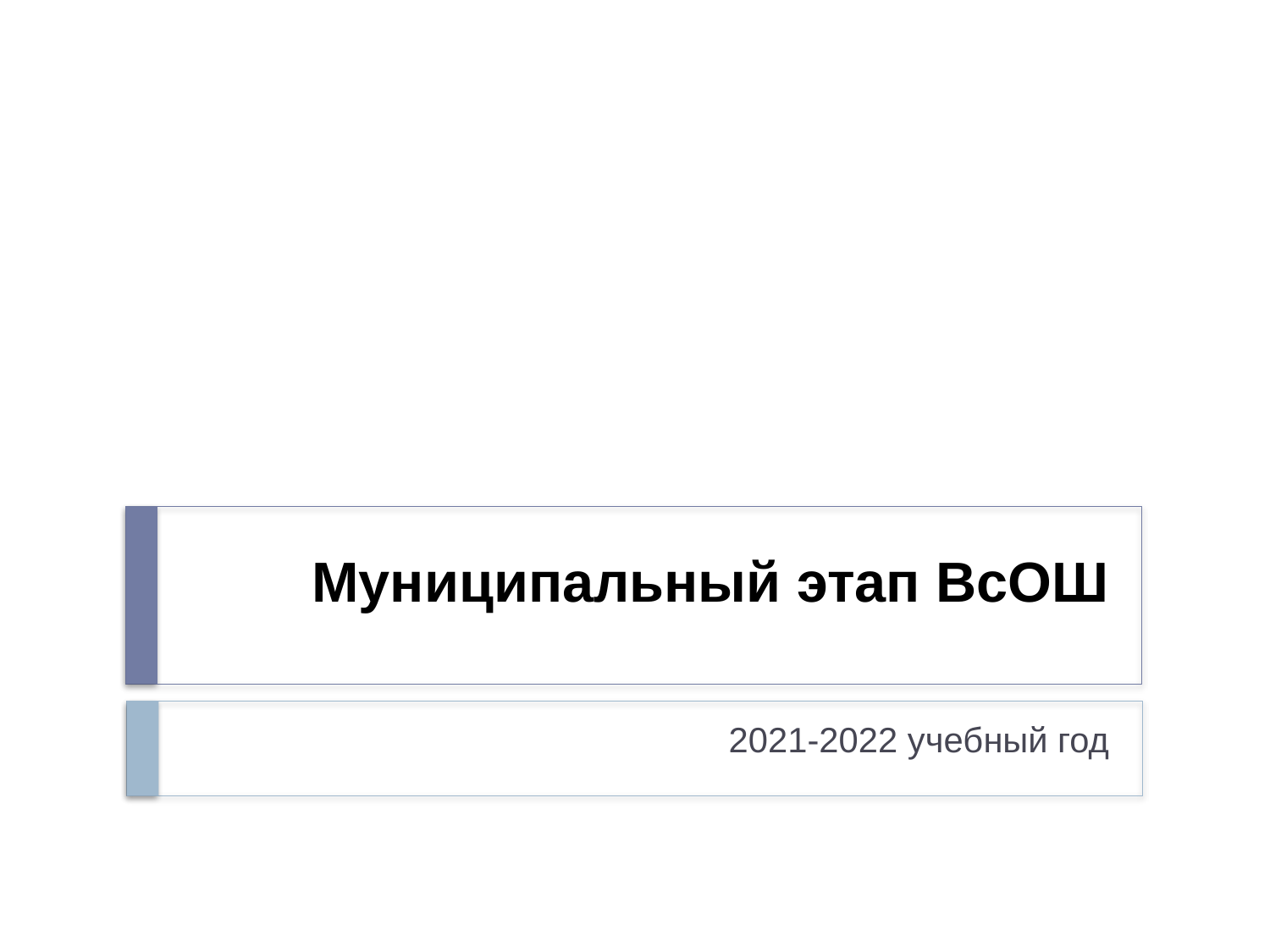

# Муниципальный этап ВсОШ
2021-2022 учебный год